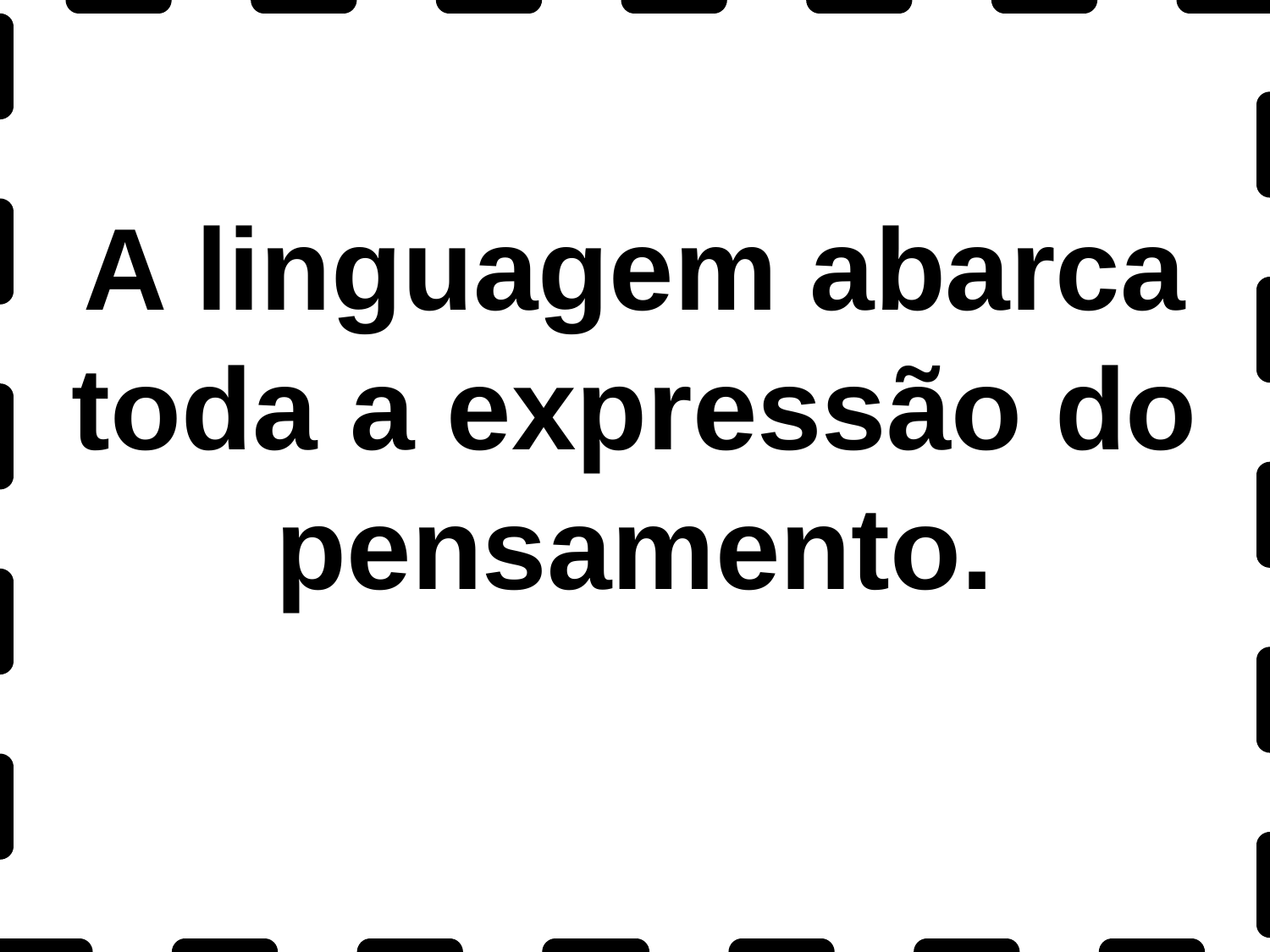

A linguagem abarca toda a expressão do pensamento.